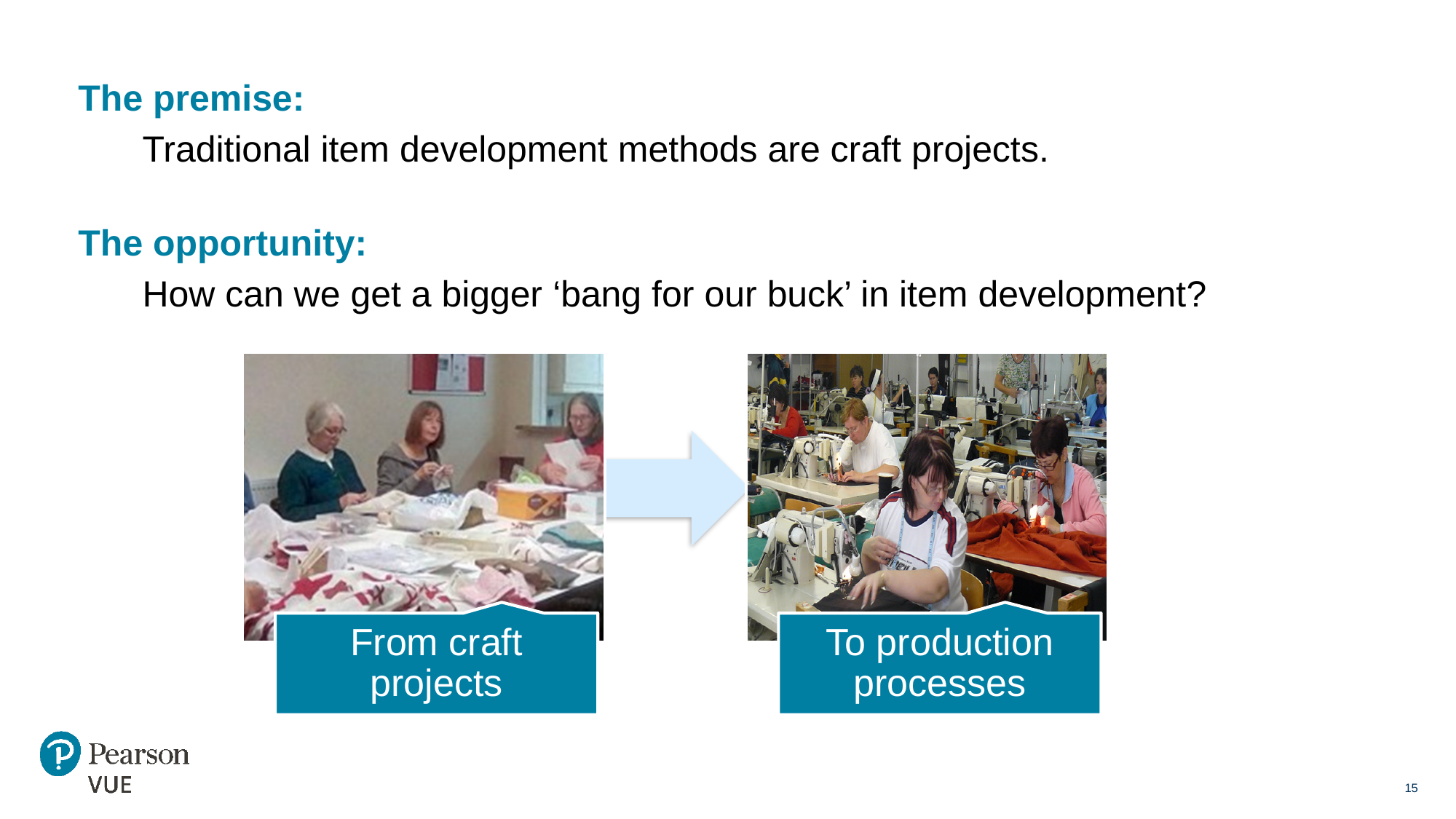

The premise:
Traditional item development methods are craft projects.

The opportunity:
How can we get a bigger ‘bang for our buck’ in item development?

From craft projects
To production processes

15